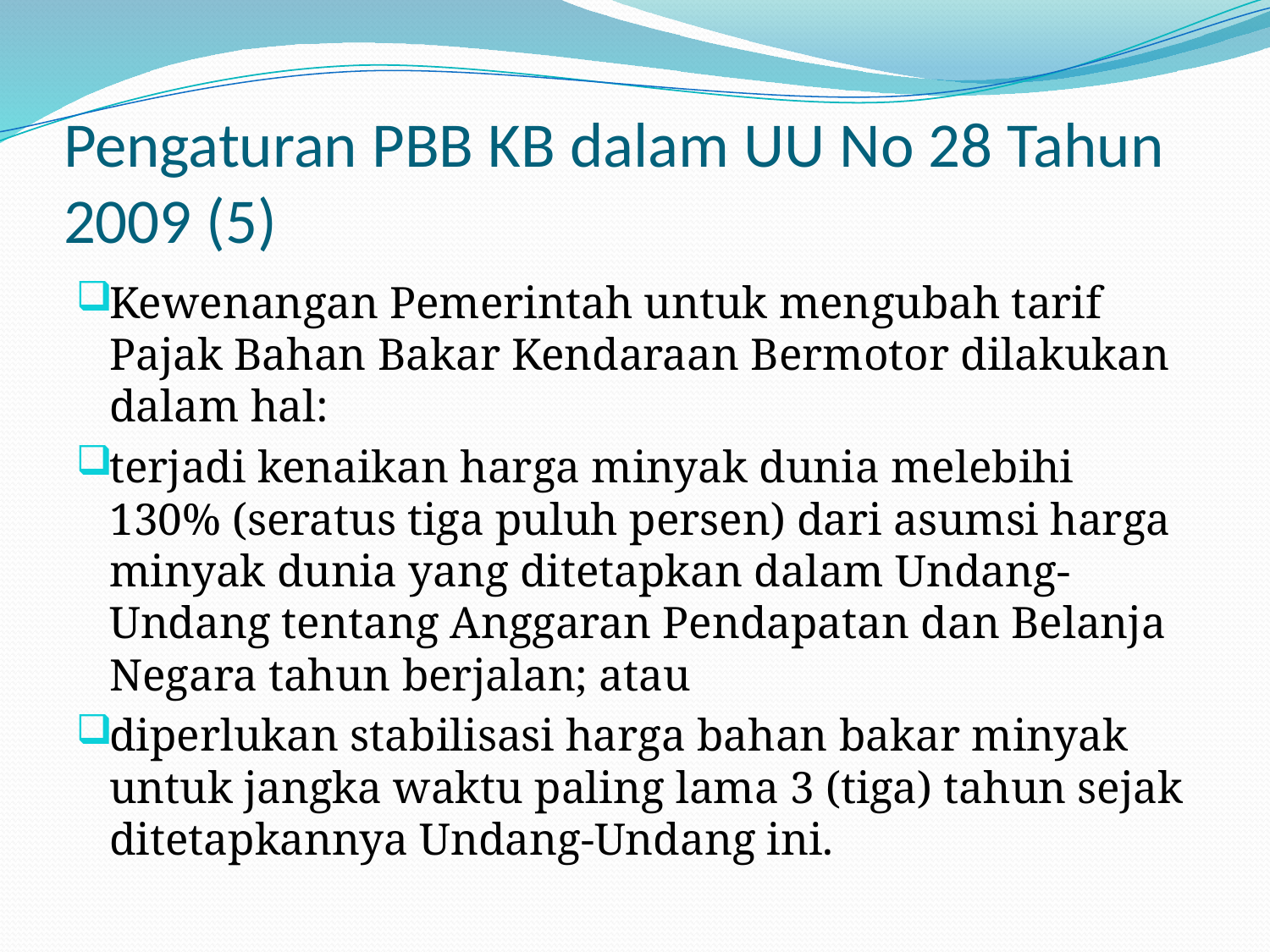

# Pengaturan PBB KB dalam UU No 28 Tahun 2009 (5)
Kewenangan Pemerintah untuk mengubah tarif Pajak Bahan Bakar Kendaraan Bermotor dilakukan dalam hal:
terjadi kenaikan harga minyak dunia melebihi 130% (seratus tiga puluh persen) dari asumsi harga minyak dunia yang ditetapkan dalam Undang-Undang tentang Anggaran Pendapatan dan Belanja Negara tahun berjalan; atau
diperlukan stabilisasi harga bahan bakar minyak untuk jangka waktu paling lama 3 (tiga) tahun sejak ditetapkannya Undang-Undang ini.